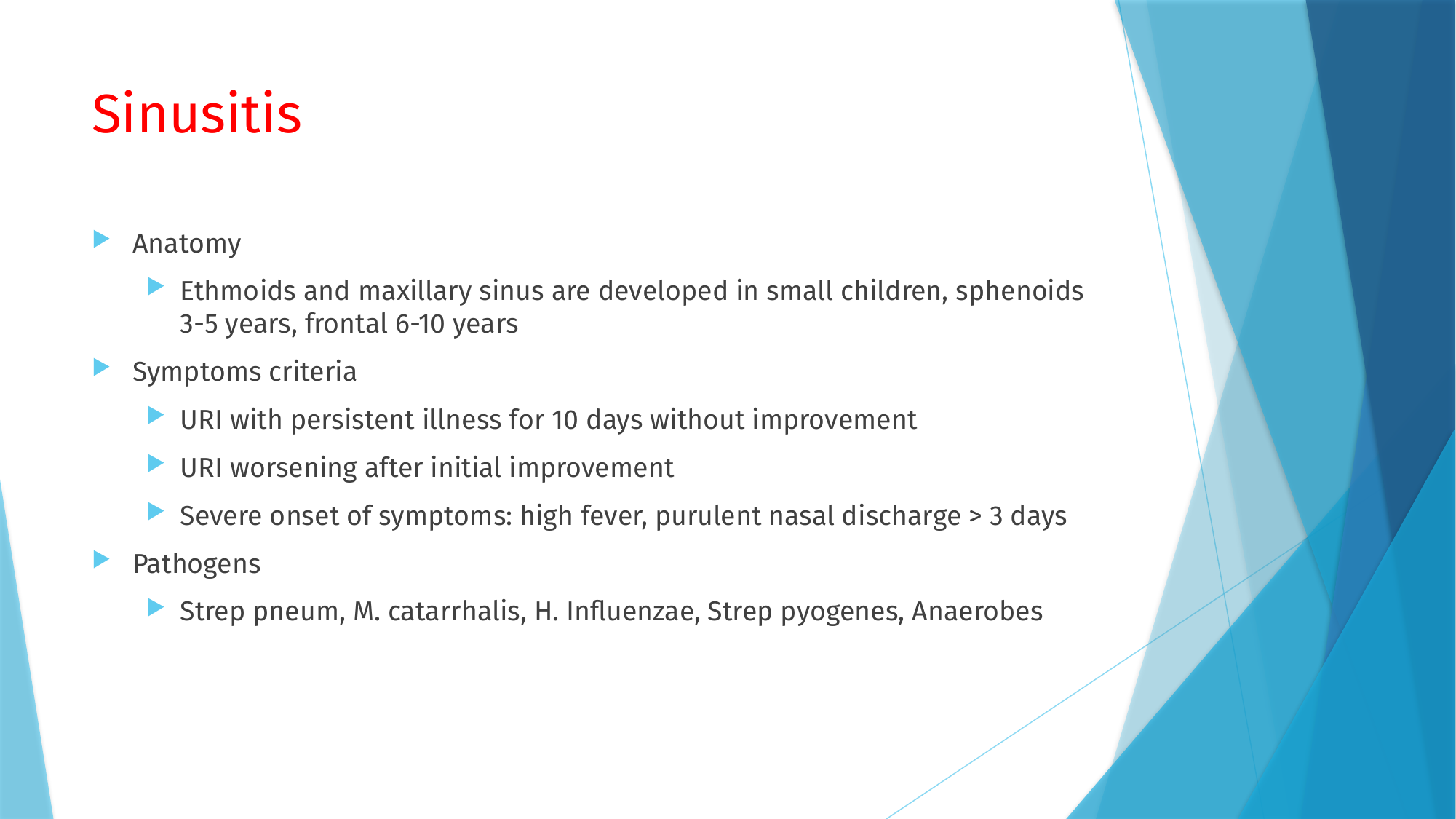

# Sinusitis
Anatomy
Ethmoids and maxillary sinus are developed in small children, sphenoids 3-5 years, frontal 6-10 years
Symptoms criteria
URI with persistent illness for 10 days without improvement
URI worsening after initial improvement
Severe onset of symptoms: high fever, purulent nasal discharge > 3 days
Pathogens
Strep pneum, M. catarrhalis, H. Influenzae, Strep pyogenes, Anaerobes